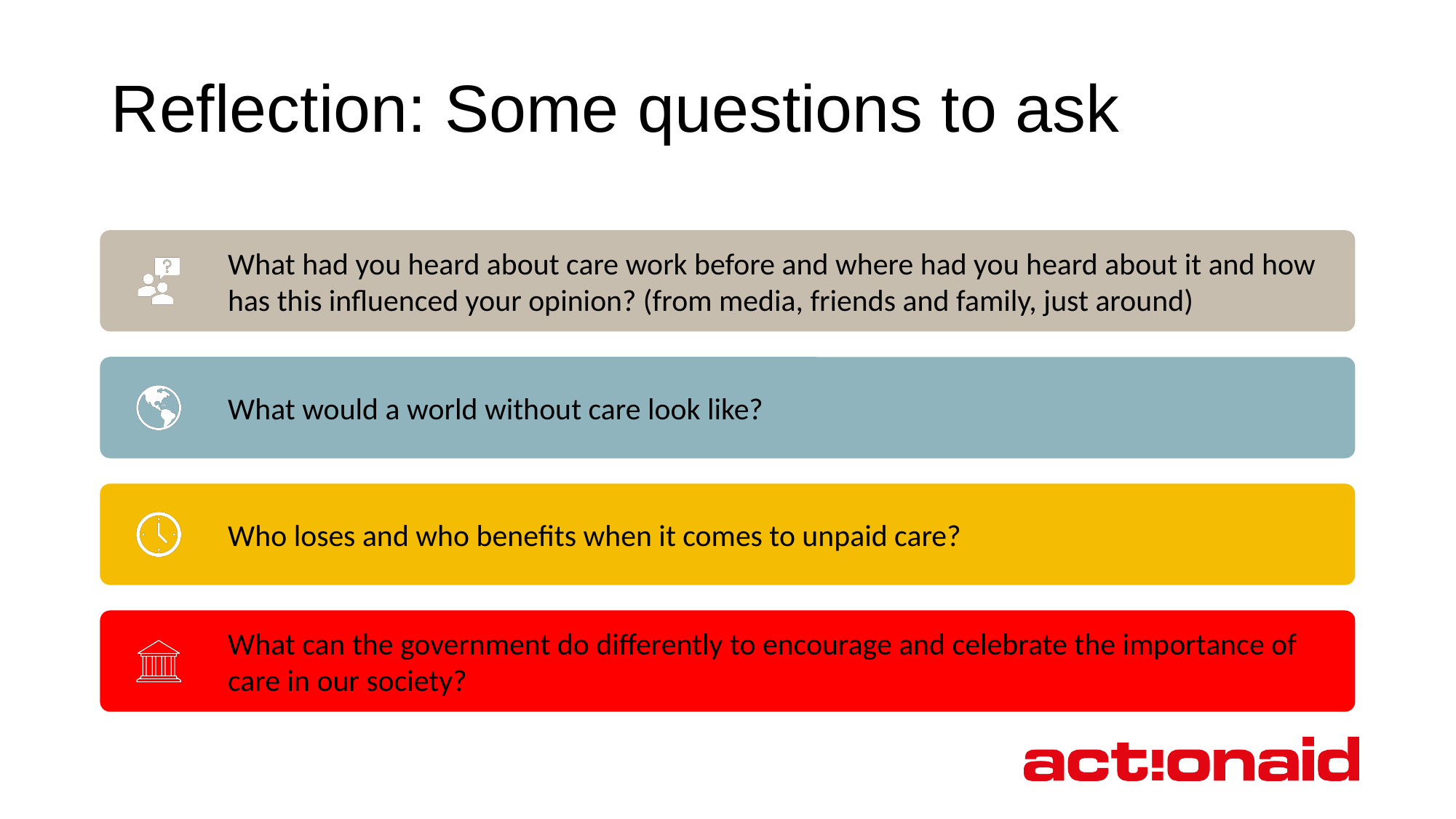

# Reflection: Some questions to ask
What had you heard about care work before and where had you heard about it and how has this influenced your opinion? (from media, friends and family, just around)
What would a world without care look like?
Who loses and who benefits when it comes to unpaid care?
What can the government do differently to encourage and celebrate the importance of care in our society?